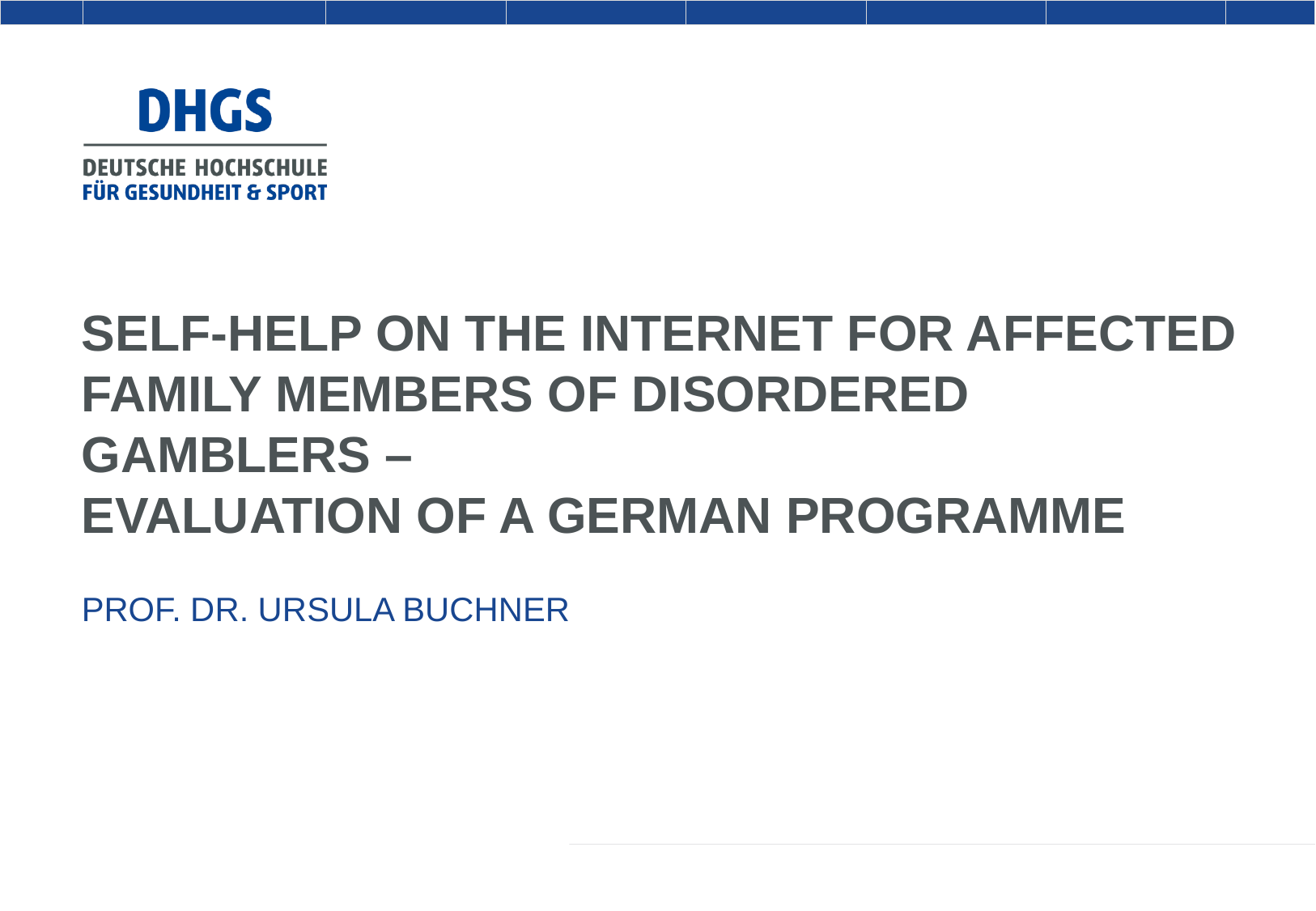

# Self-help on the Internet for affected family members of disordered gamblers – evaluation of a German programme
Prof. Dr. Ursula Buchner